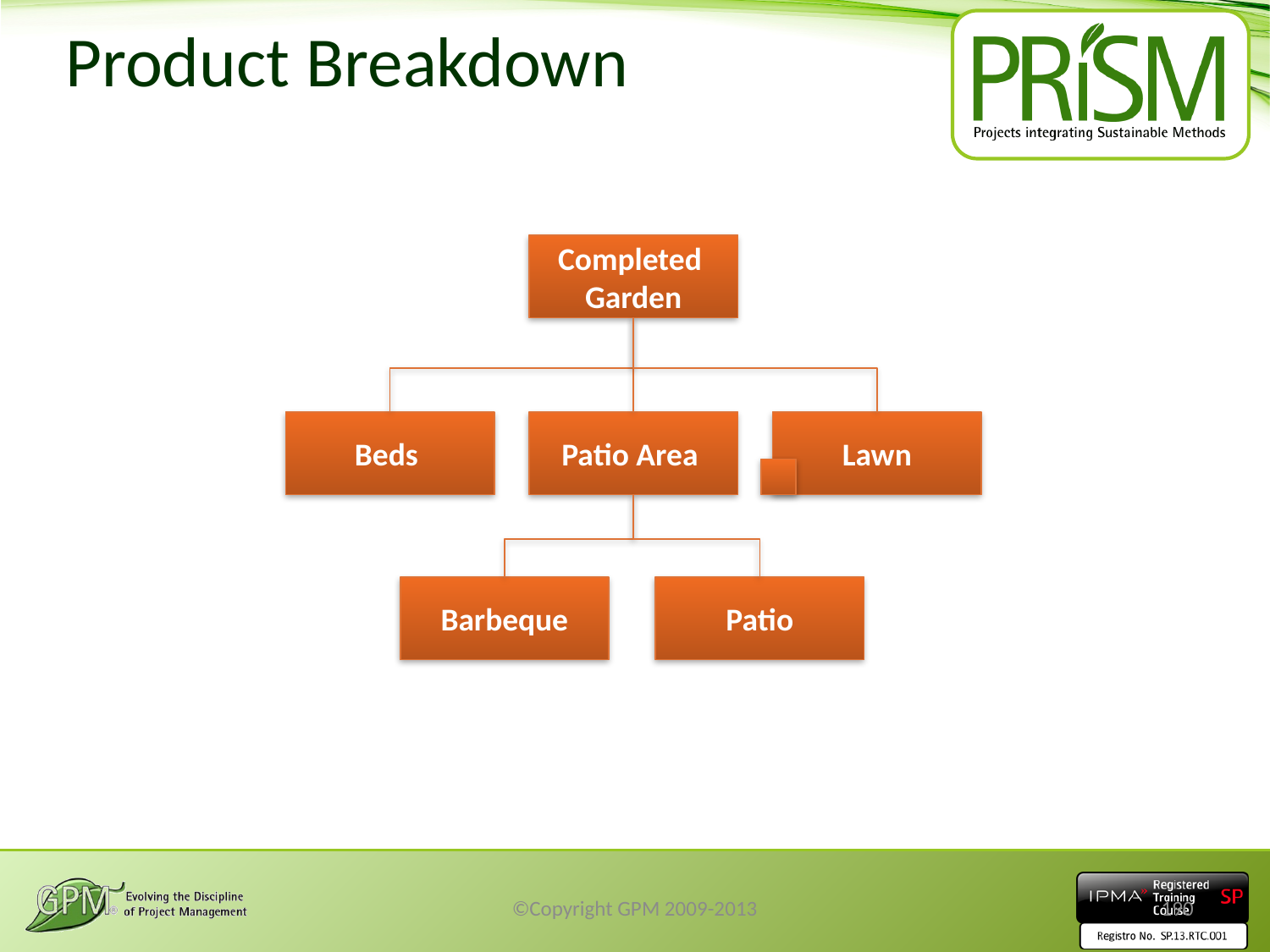

# Product Breakdown
Completed
Garden
Beds
Patio Area
Lawn

Barbeque
Patio
©Copyright GPM 2009-2013
190